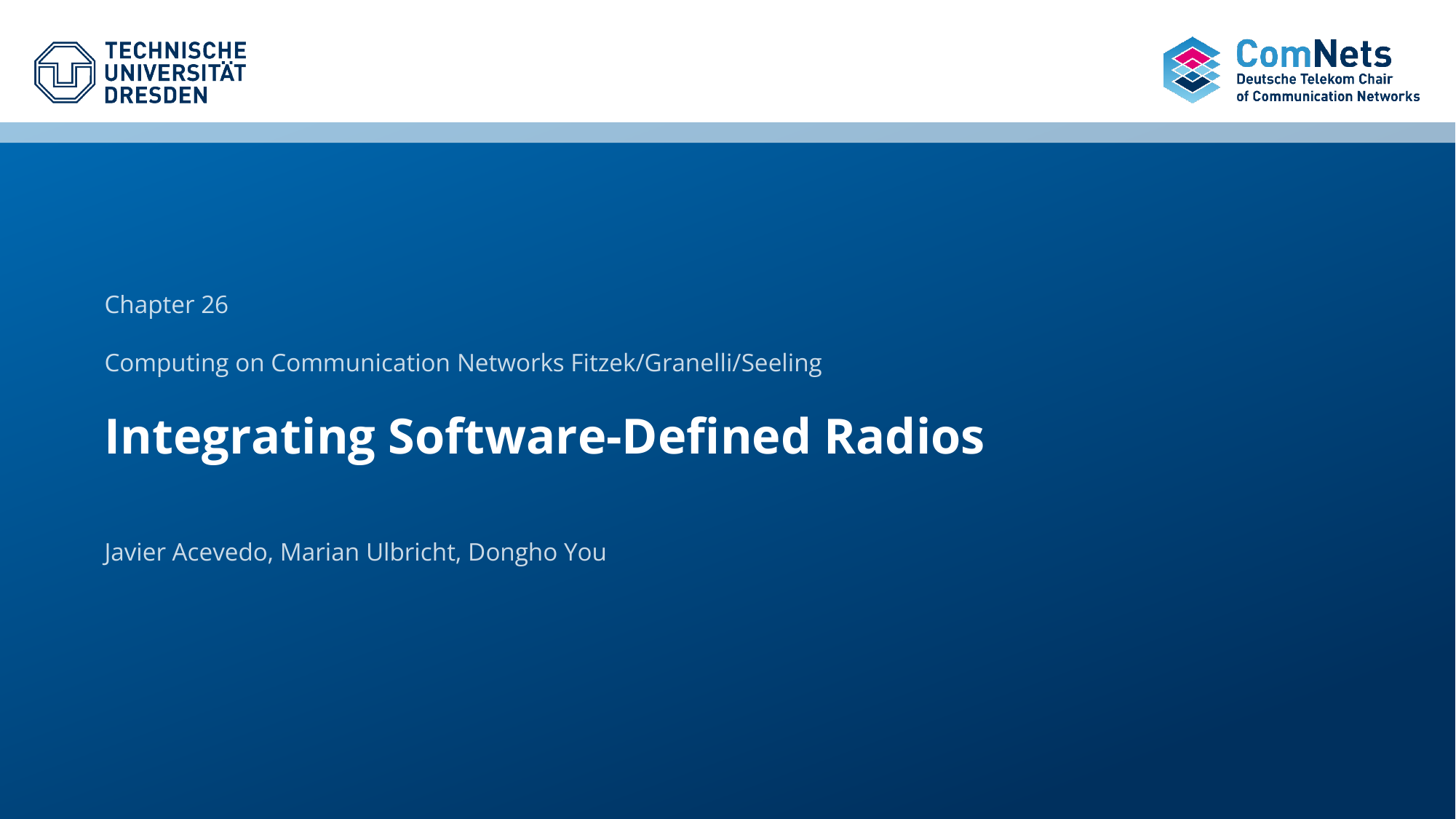

Chapter 26

Computing on Communication Networks Fitzek/Granelli/Seeling
# Integrating Software-Defined Radios
Javier Acevedo, Marian Ulbricht, Dongho You